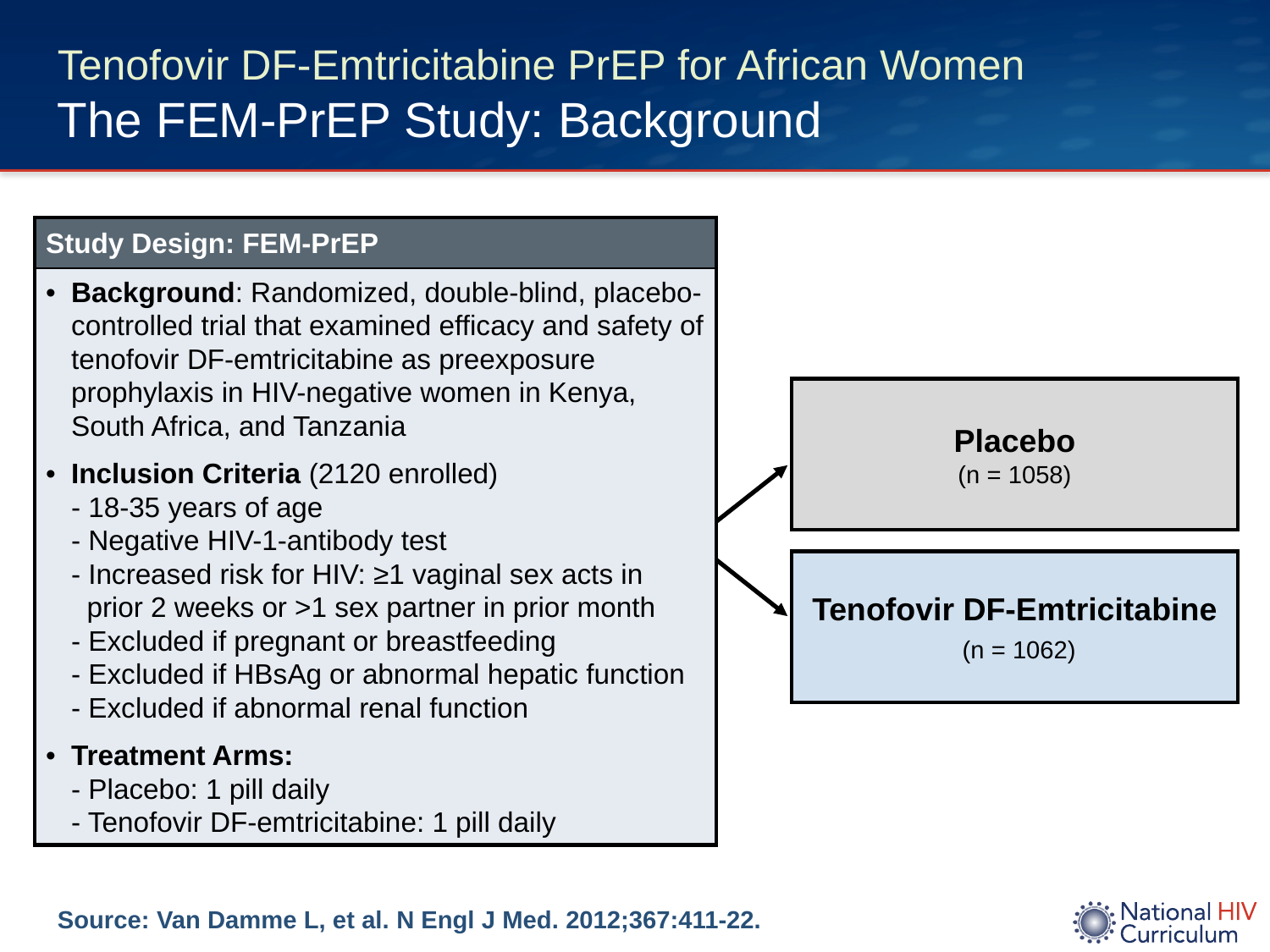

# Tenofovir DF-Emtricitabine PrEP for African Women The FEM-PrEP Study: Background
| Study Design: FEM-PrEP |
| --- |
| Background: Randomized, double-blind, placebo-controlled trial that examined efficacy and safety of tenofovir DF-emtricitabine as preexposure prophylaxis in HIV-negative women in Kenya, South Africa, and Tanzania Inclusion Criteria (2120 enrolled) - 18-35 years of age - Negative HIV-1-antibody test - Increased risk for HIV: ≥1 vaginal sex acts in prior 2 weeks or >1 sex partner in prior month - Excluded if pregnant or breastfeeding - Excluded if HBsAg or abnormal hepatic function - Excluded if abnormal renal function Treatment Arms: - Placebo: 1 pill daily - Tenofovir DF-emtricitabine: 1 pill daily |
Placebo
(n = 1058)

Tenofovir DF-Emtricitabine
 (n = 1062)
Source: Van Damme L, et al. N Engl J Med. 2012;367:411-22.